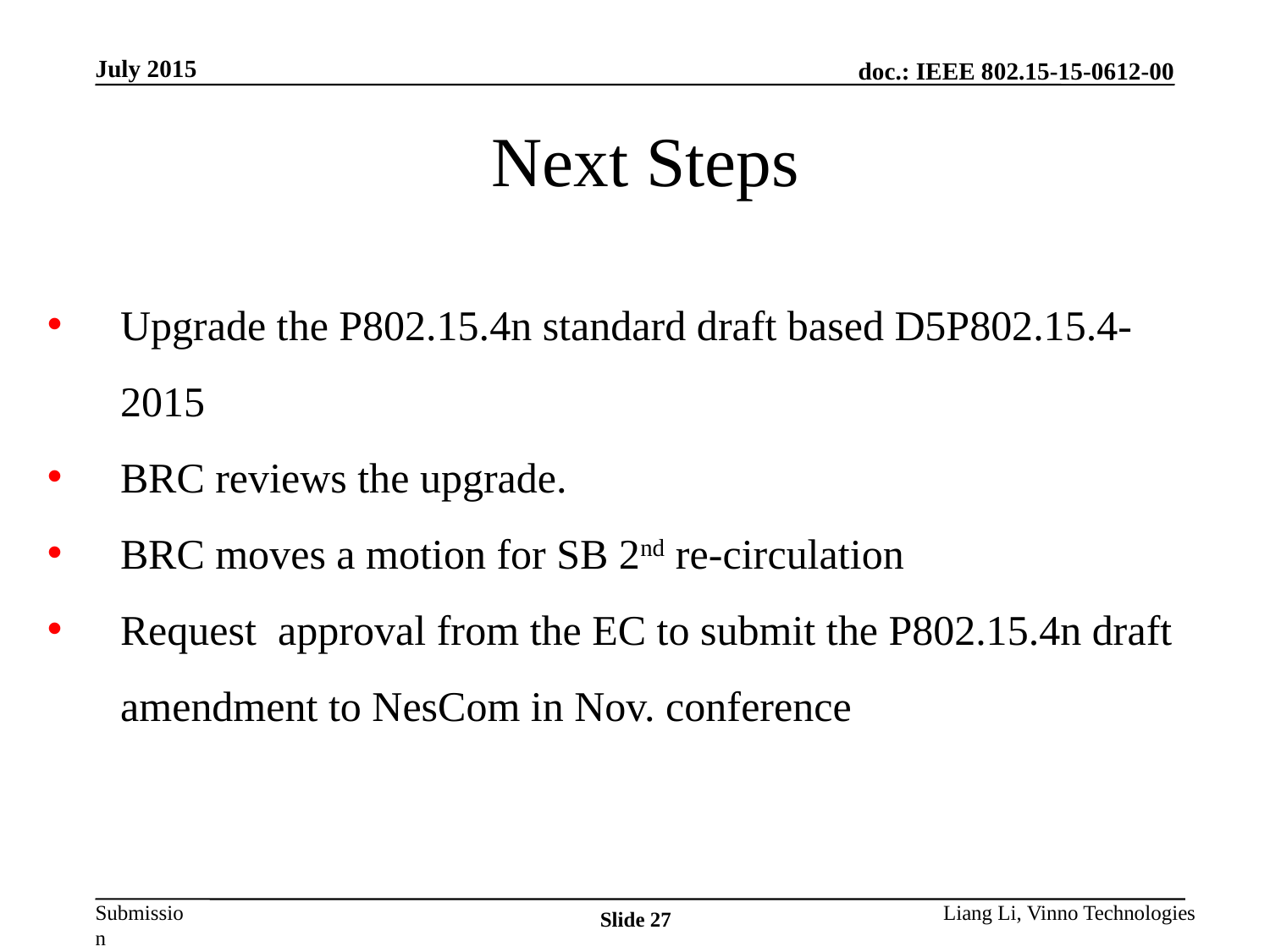

July 2015
Next Steps
Upgrade the P802.15.4n standard draft based D5P802.15.4-2015
BRC reviews the upgrade.
BRC moves a motion for SB 2nd re-circulation
Request  approval from the EC to submit the P802.15.4n draft amendment to NesCom in Nov. conference

Liang Li, Vinno Technologies
Slide 27